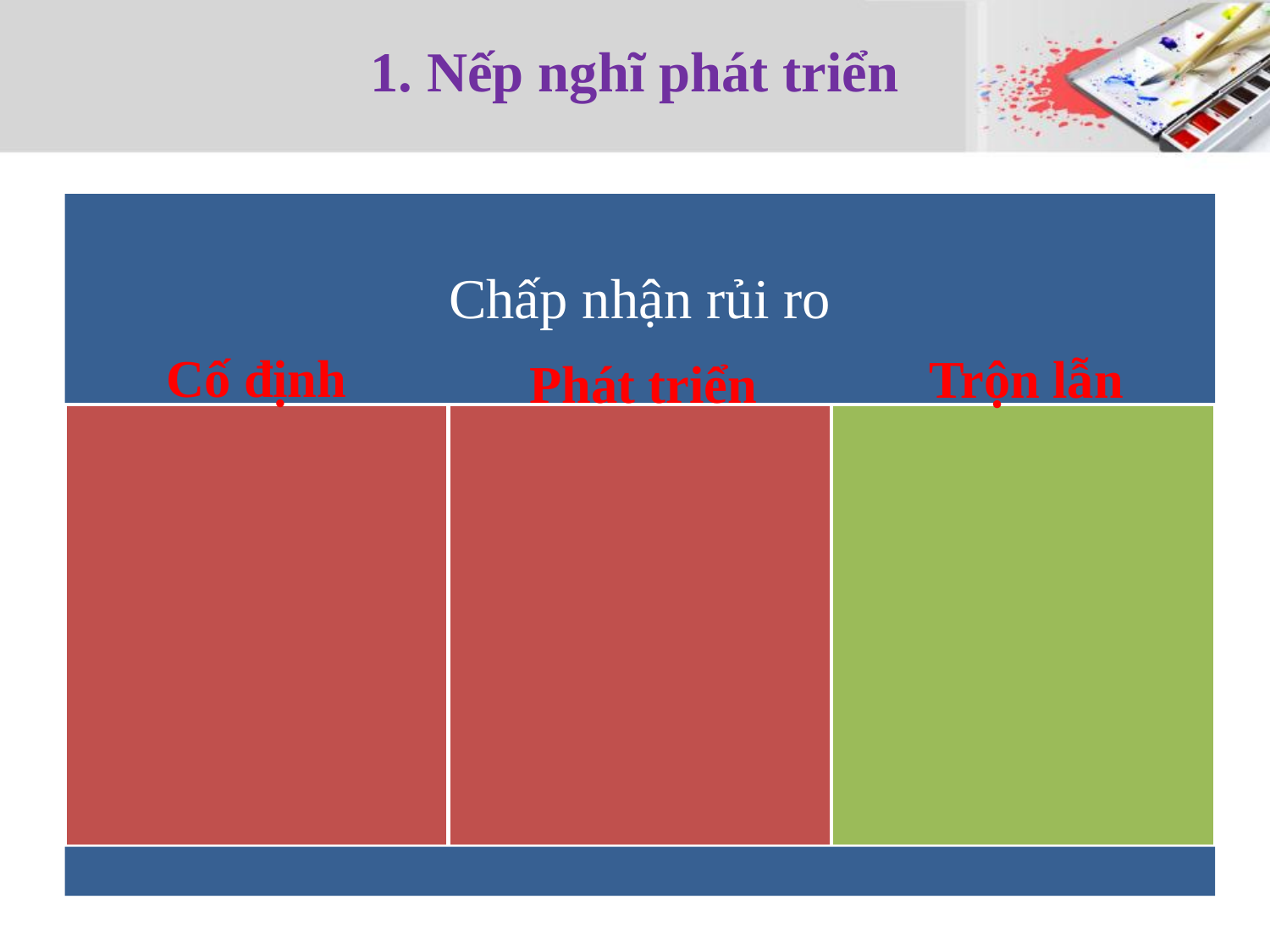

# 1. Nếp nghĩ phát triển
Chấp nhận rủi ro
Cố định

Trộn lẫn

Phát triển